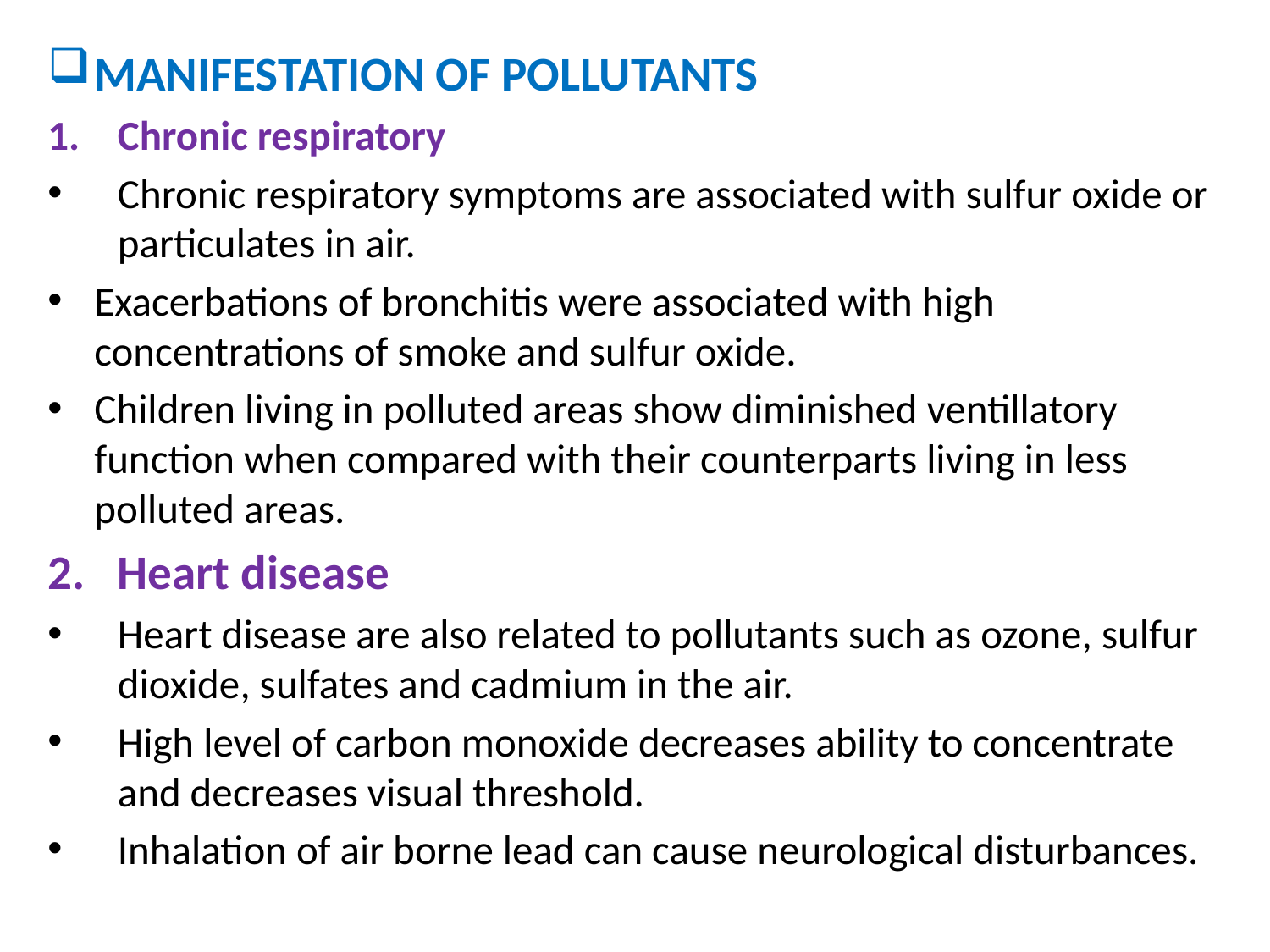

MANIFESTATION OF POLLUTANTS
Chronic respiratory
Chronic respiratory symptoms are associated with sulfur oxide or particulates in air.
Exacerbations of bronchitis were associated with high concentrations of smoke and sulfur oxide.
Children living in polluted areas show diminished ventillatory function when compared with their counterparts living in less polluted areas.
Heart disease
Heart disease are also related to pollutants such as ozone, sulfur dioxide, sulfates and cadmium in the air.
High level of carbon monoxide decreases ability to concentrate and decreases visual threshold.
Inhalation of air borne lead can cause neurological disturbances.